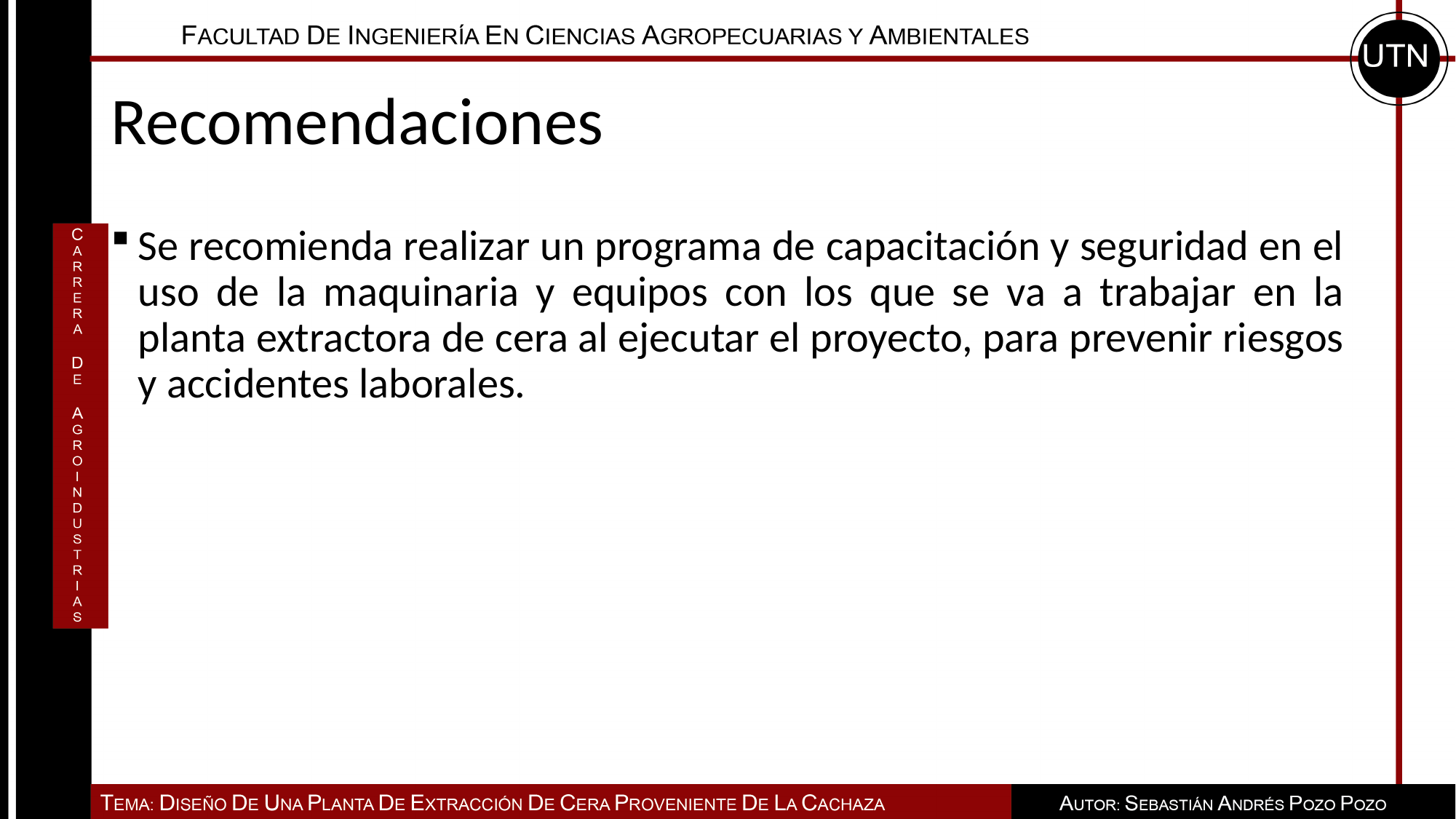

# Recomendaciones
Se recomienda realizar un programa de capacitación y seguridad en el uso de la maquinaria y equipos con los que se va a trabajar en la planta extractora de cera al ejecutar el proyecto, para prevenir riesgos y accidentes laborales.